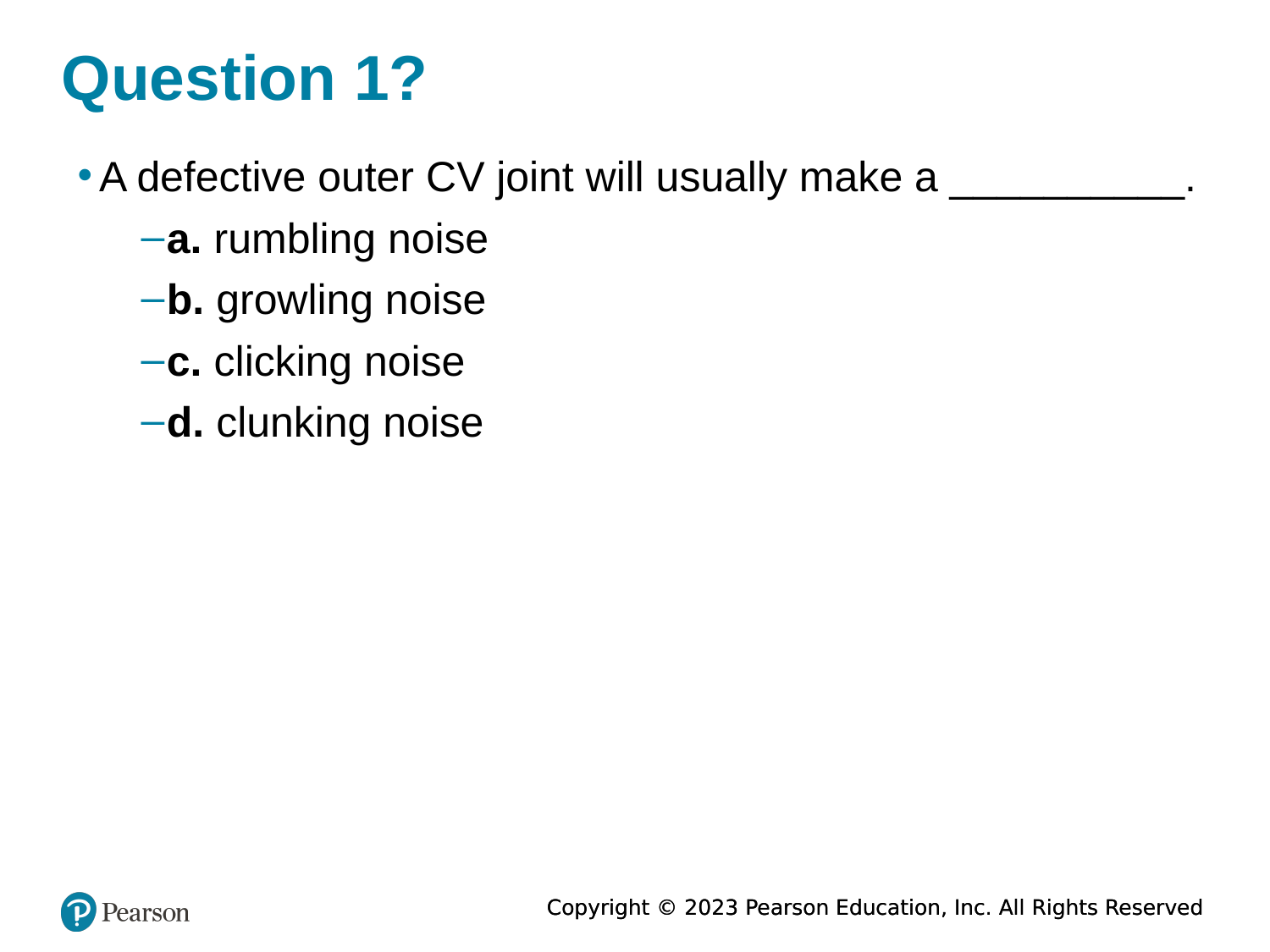

# Question 1?
A defective outer CV joint will usually make a __________.
a. rumbling noise
b. growling noise
c. clicking noise
d. clunking noise